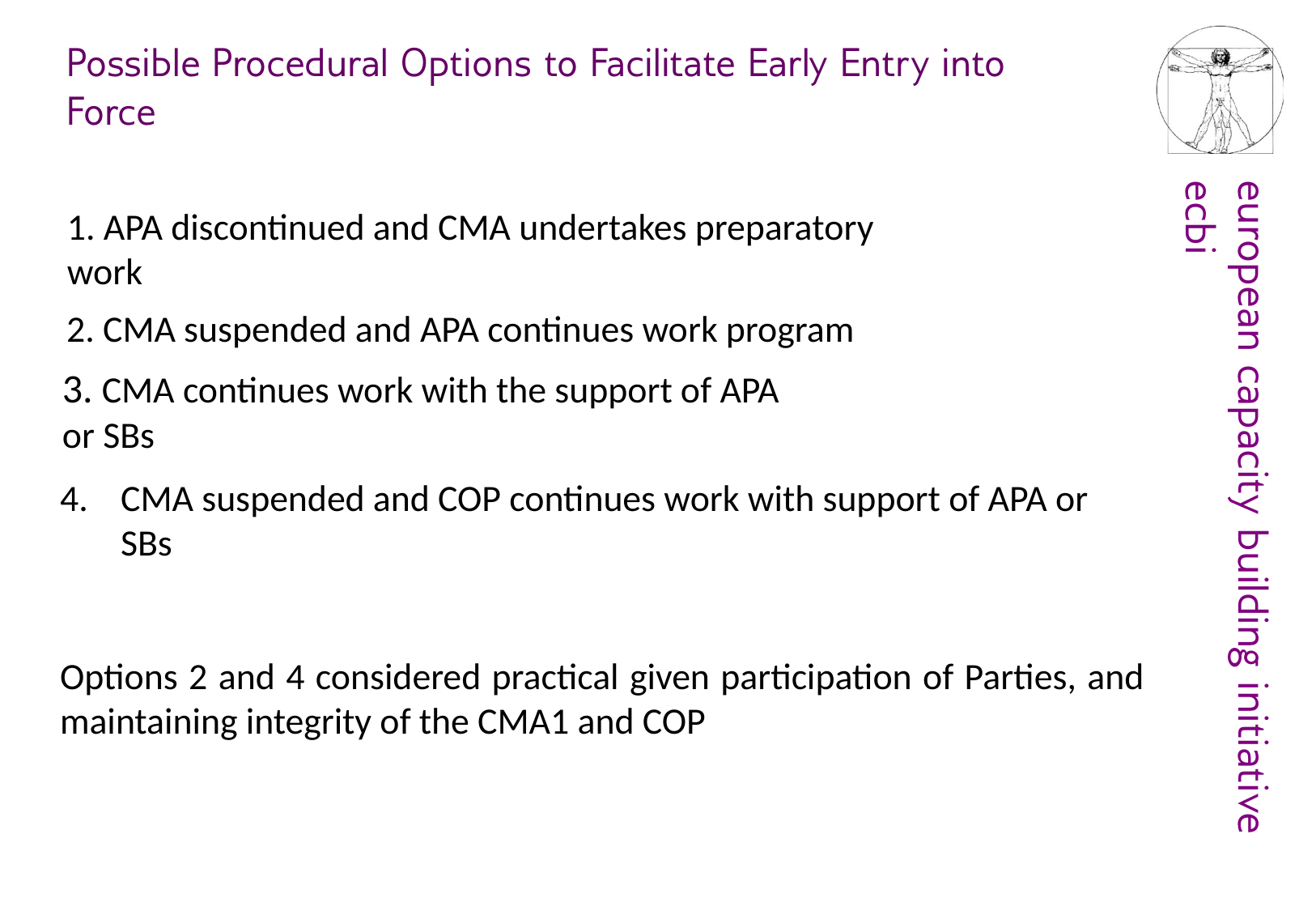

Possible Procedural Options to Facilitate Early Entry into Force
1. APA discontinued and CMA undertakes preparatory
work
2. CMA suspended and APA continues work program
3. CMA continues work with the support of APA
or SBs
CMA suspended and COP continues work with support of APA or SBs

Options 2 and 4 considered practical given participation of Parties, and maintaining integrity of the CMA1 and COP